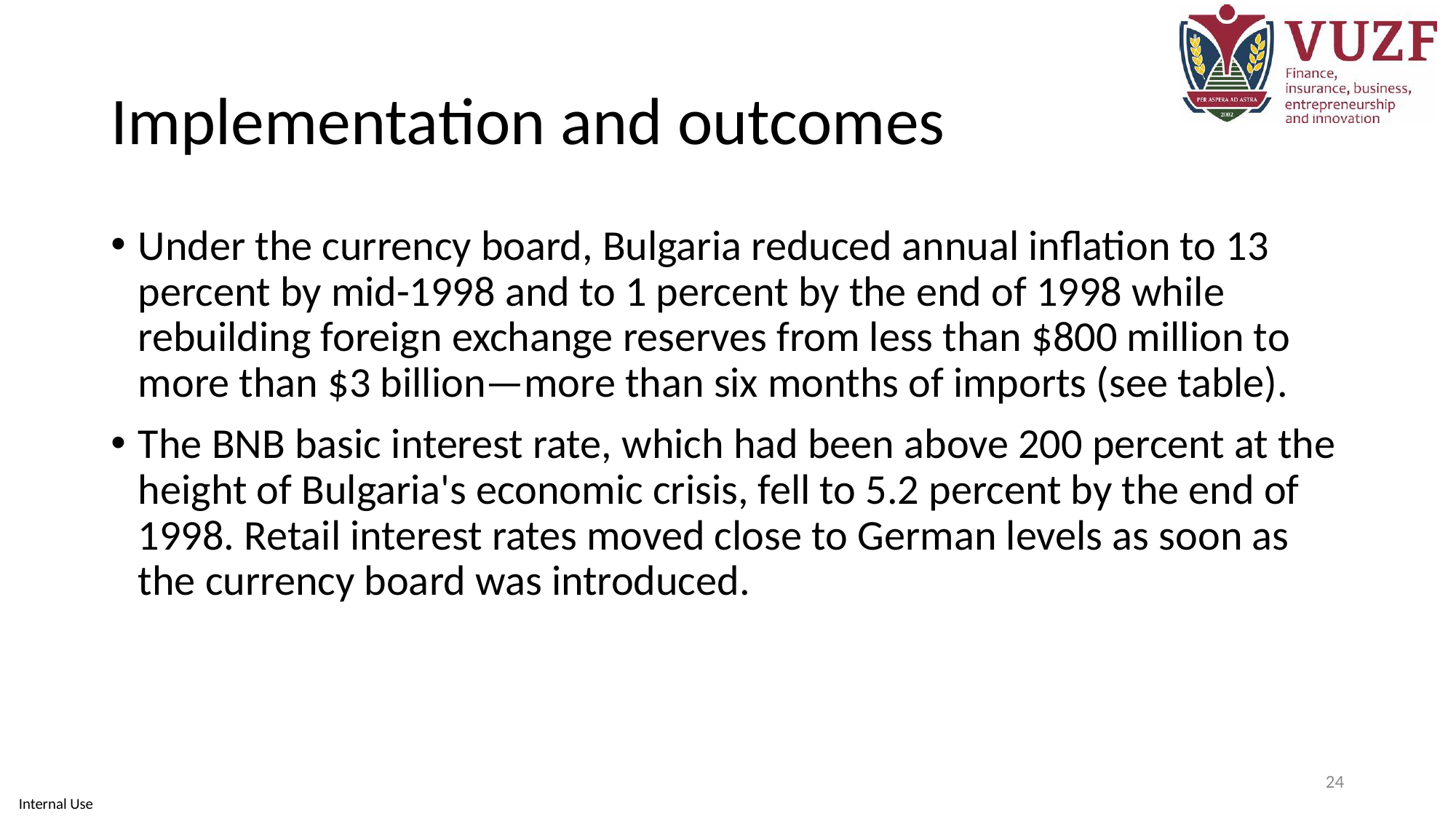

# Implementation and outcomes
Under the currency board, Bulgaria reduced annual inflation to 13 percent by mid-1998 and to 1 percent by the end of 1998 while rebuilding foreign exchange reserves from less than $800 million to more than $3 billion—more than six months of imports (see table).
The BNB basic interest rate, which had been above 200 percent at the height of Bulgaria's economic crisis, fell to 5.2 percent by the end of 1998. Retail interest rates moved close to German levels as soon as the currency board was introduced.
24